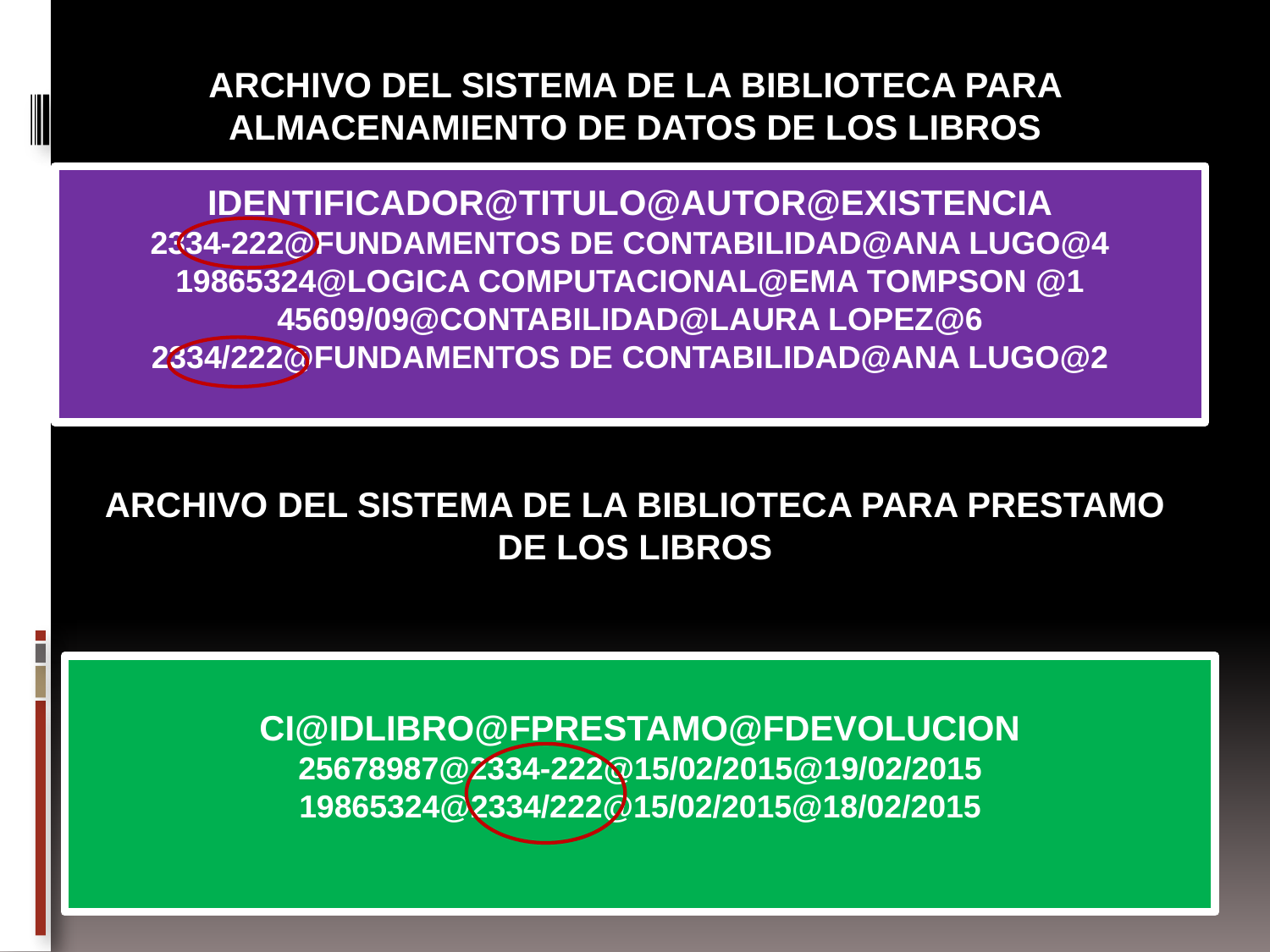

ARCHIVO DEL SISTEMA DE LA BIBLIOTECA PARA ALMACENAMIENTO DE DATOS DE LOS LIBROS

IDENTIFICADOR@TITULO@AUTOR@EXISTENCIA
2334-222@FUNDAMENTOS DE CONTABILIDAD@ANA LUGO@4
19865324@LOGICA COMPUTACIONAL@EMA TOMPSON @1
45609/09@CONTABILIDAD@LAURA LOPEZ@6
2334/222@FUNDAMENTOS DE CONTABILIDAD@ANA LUGO@2

ARCHIVO DEL SISTEMA DE LA BIBLIOTECA PARA PRESTAMO DE LOS LIBROS
CI@IDLIBRO@FPRESTAMO@FDEVOLUCION
25678987@2334-222@15/02/2015@19/02/2015
19865324@2334/222@15/02/2015@18/02/2015